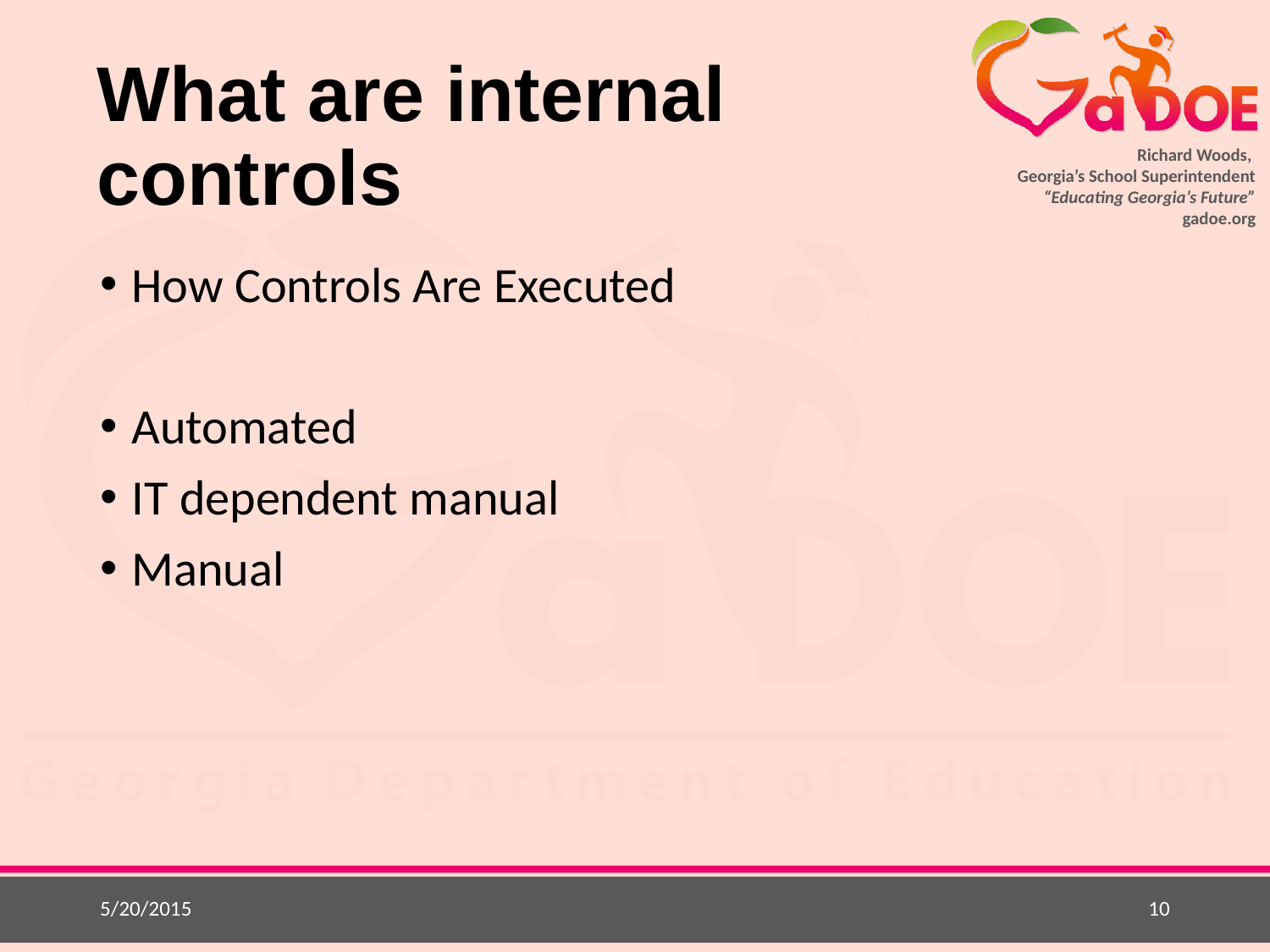

# What are internal controls
How Controls Are Executed

Automated
IT dependent manual
Manual

5/20/2015
10